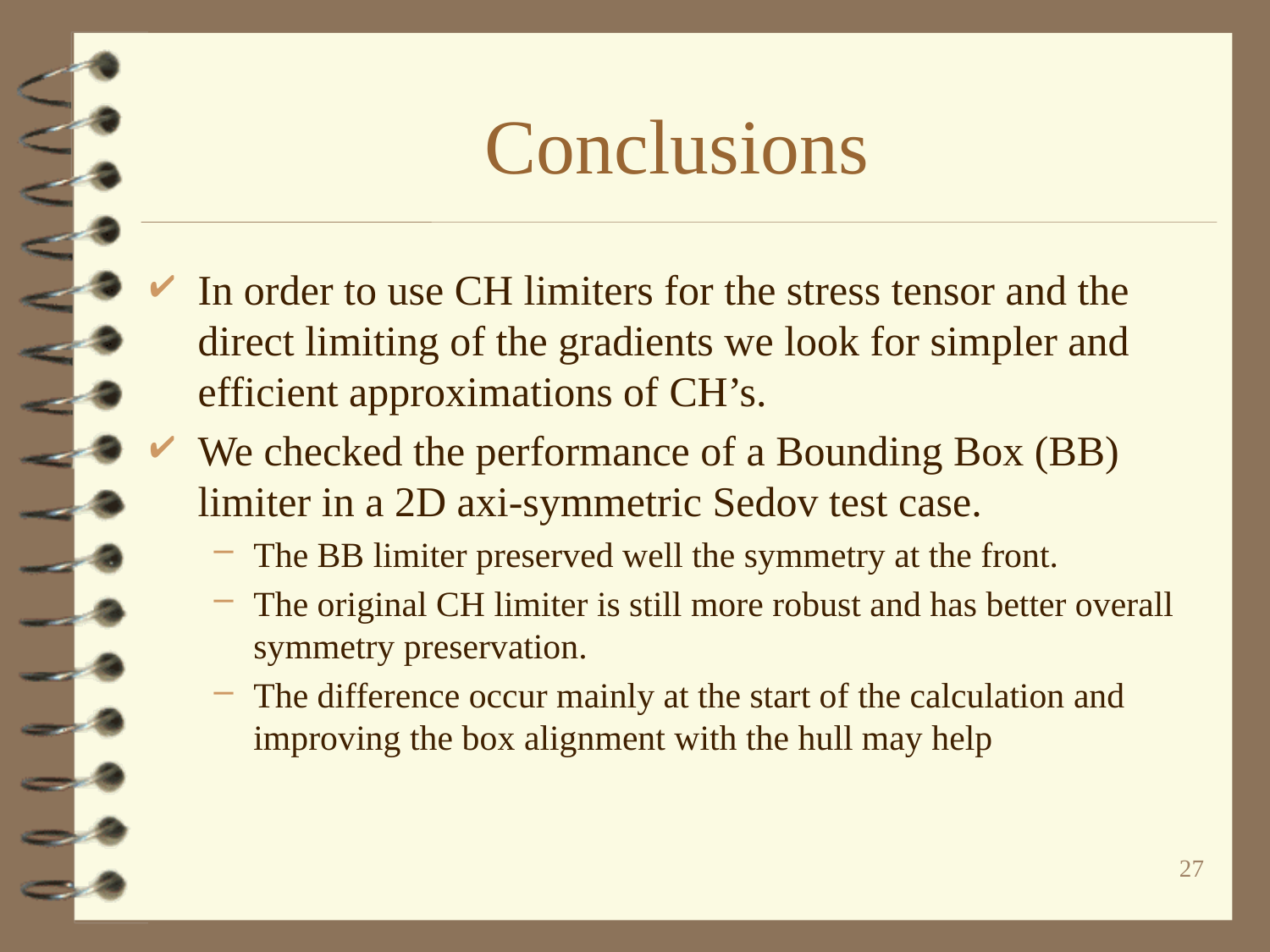

# Conclusions
In order to use CH limiters for the stress tensor and the direct limiting of the gradients we look for simpler and efficient approximations of CH’s.
We checked the performance of a Bounding Box (BB) limiter in a 2D axi-symmetric Sedov test case.
The BB limiter preserved well the symmetry at the front.
The original CH limiter is still more robust and has better overall symmetry preservation.
The difference occur mainly at the start of the calculation and improving the box alignment with the hull may help

27